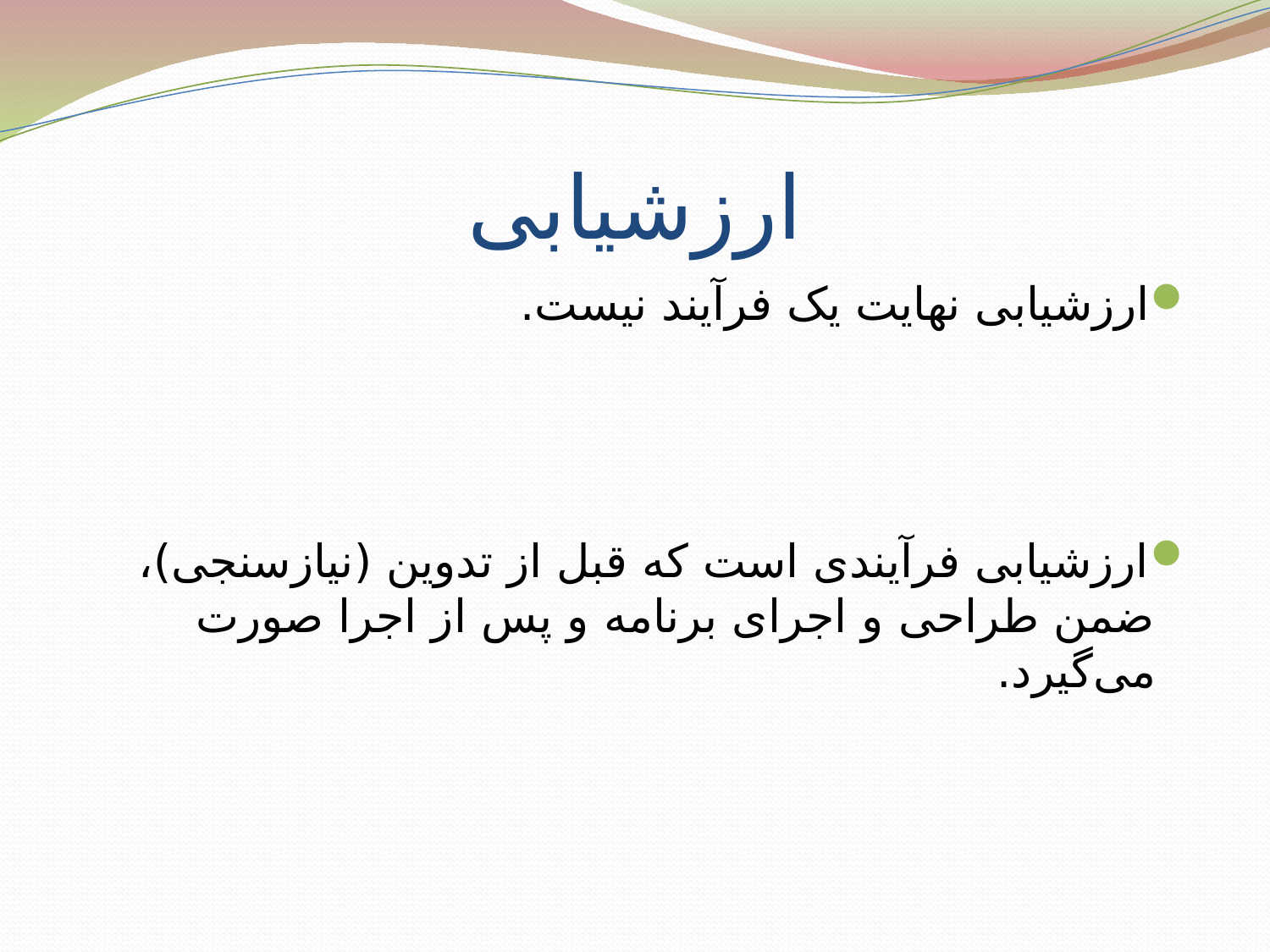

# ارزشیابی
ارزشیابی نهایت یک فرآیند نیست.

ارزشیابی فرآیندی است که قبل از تدوین (نیازسنجی)، ضمن طراحی و اجرای برنامه و پس از اجرا صورت می‌گیرد.